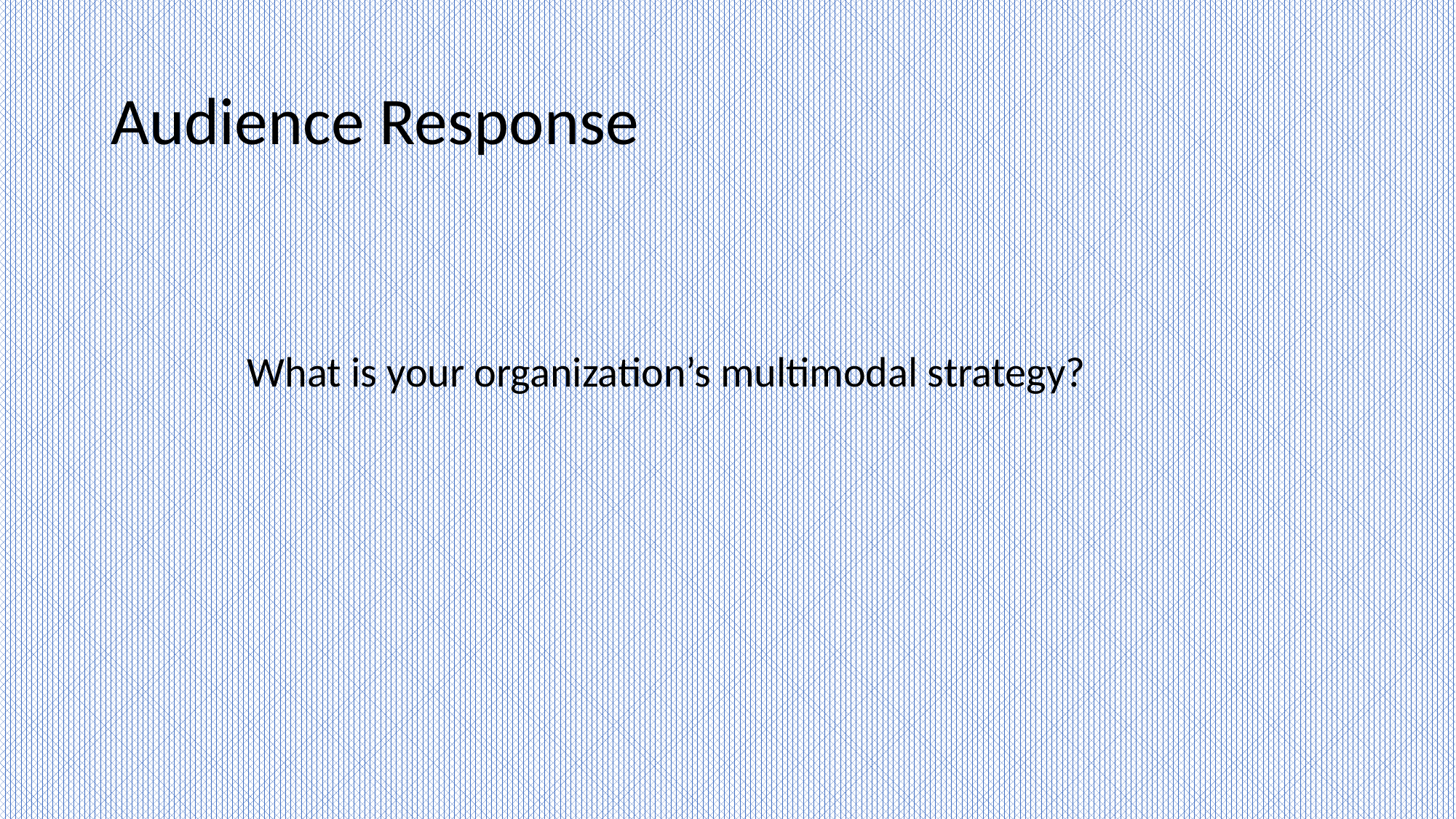

# Audience Response
What is your organization’s multimodal strategy?